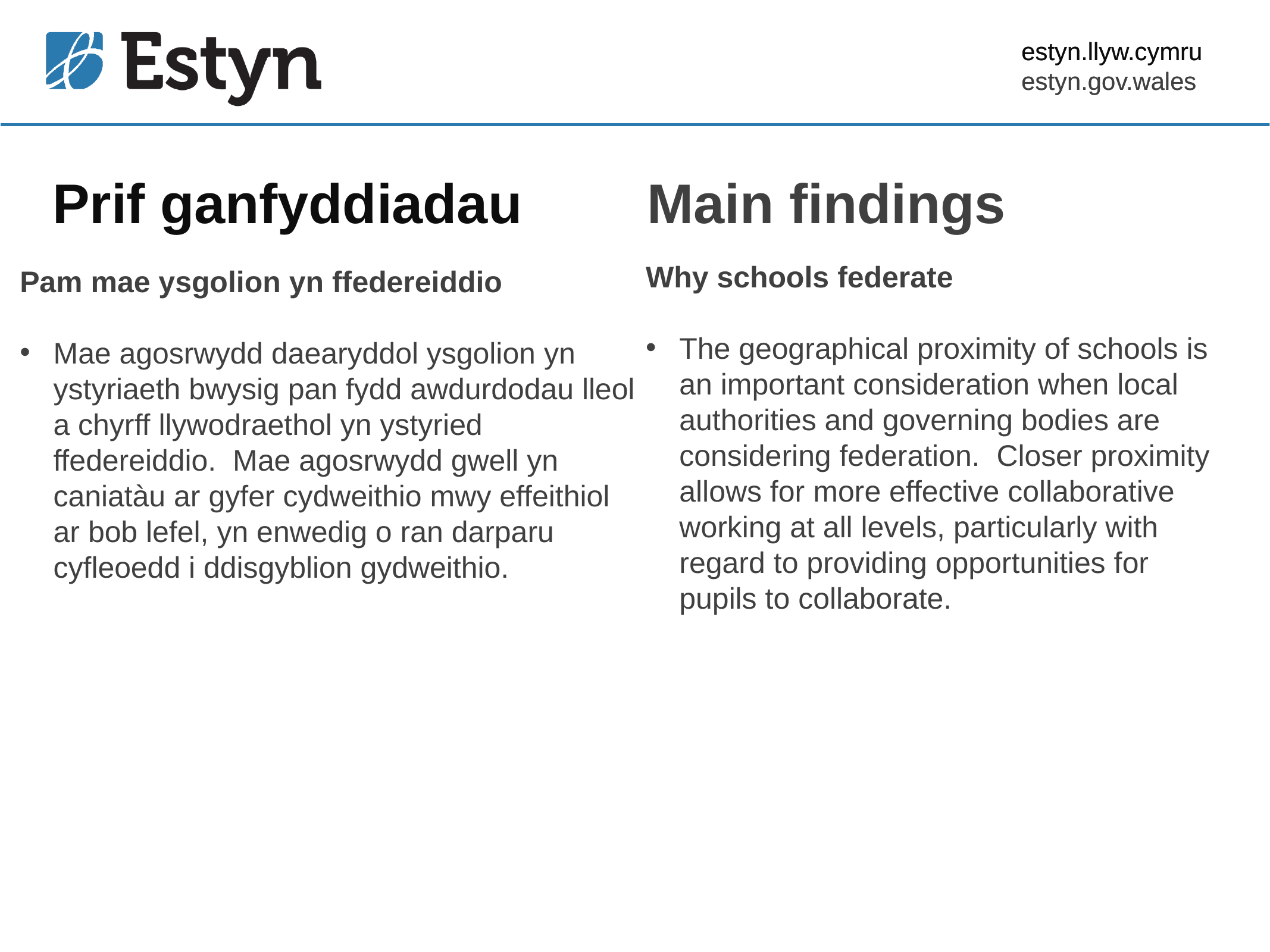

estyn.llyw.cymru
estyn.gov.wales
# Prif ganfyddiadau
Main findings

Why schools federate

The geographical proximity of schools is an important consideration when local authorities and governing bodies are considering federation.  Closer proximity allows for more effective collaborative working at all levels, particularly with regard to providing opportunities for pupils to collaborate.
Pam mae ysgolion yn ffedereiddio

Mae agosrwydd daearyddol ysgolion yn ystyriaeth bwysig pan fydd awdurdodau lleol a chyrff llywodraethol yn ystyried ffedereiddio.  Mae agosrwydd gwell yn caniatàu ar gyfer cydweithio mwy effeithiol ar bob lefel, yn enwedig o ran darparu cyfleoedd i ddisgyblion gydweithio.